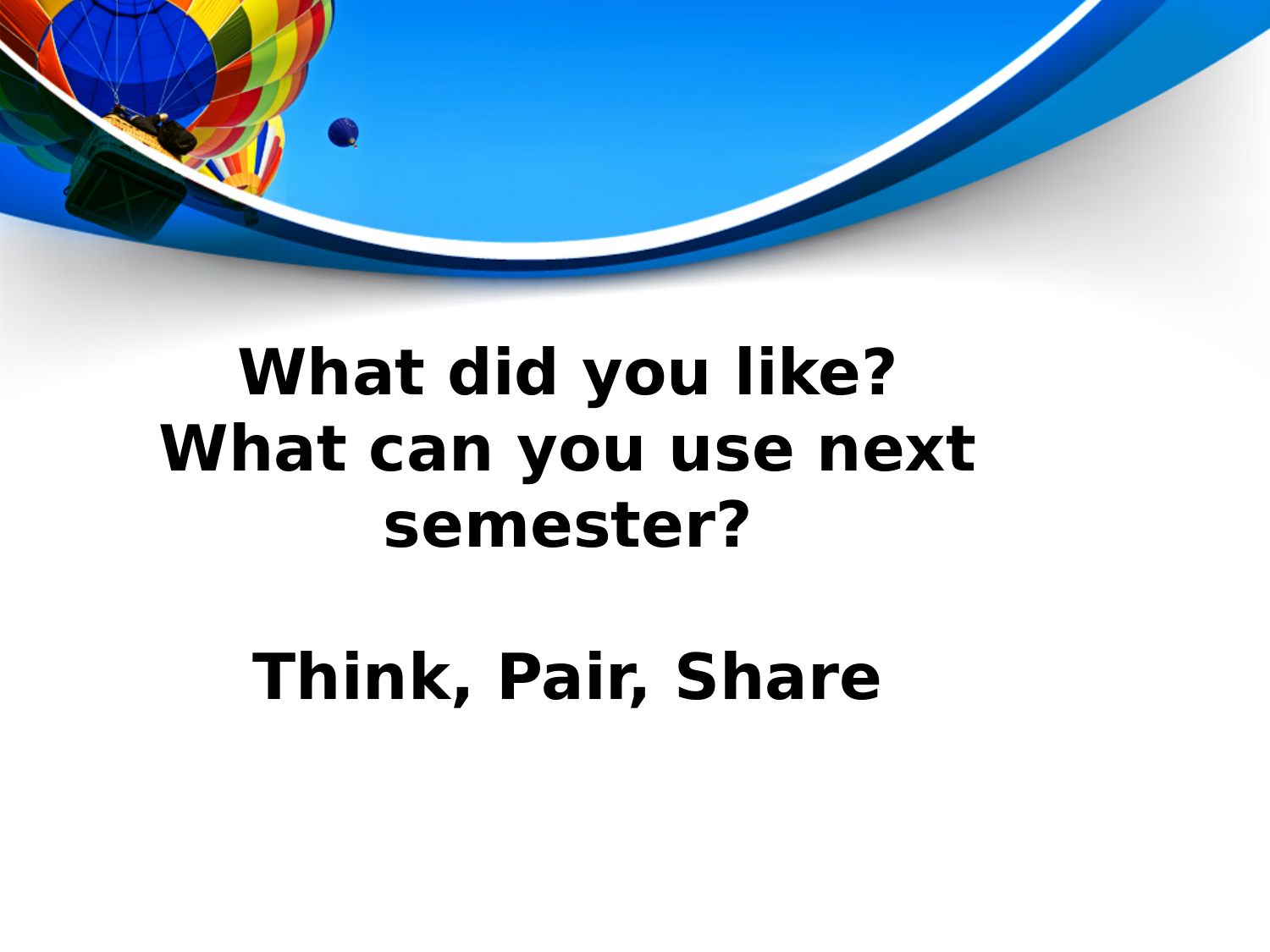

# What did you like? What can you use next semester? Think, Pair, Share